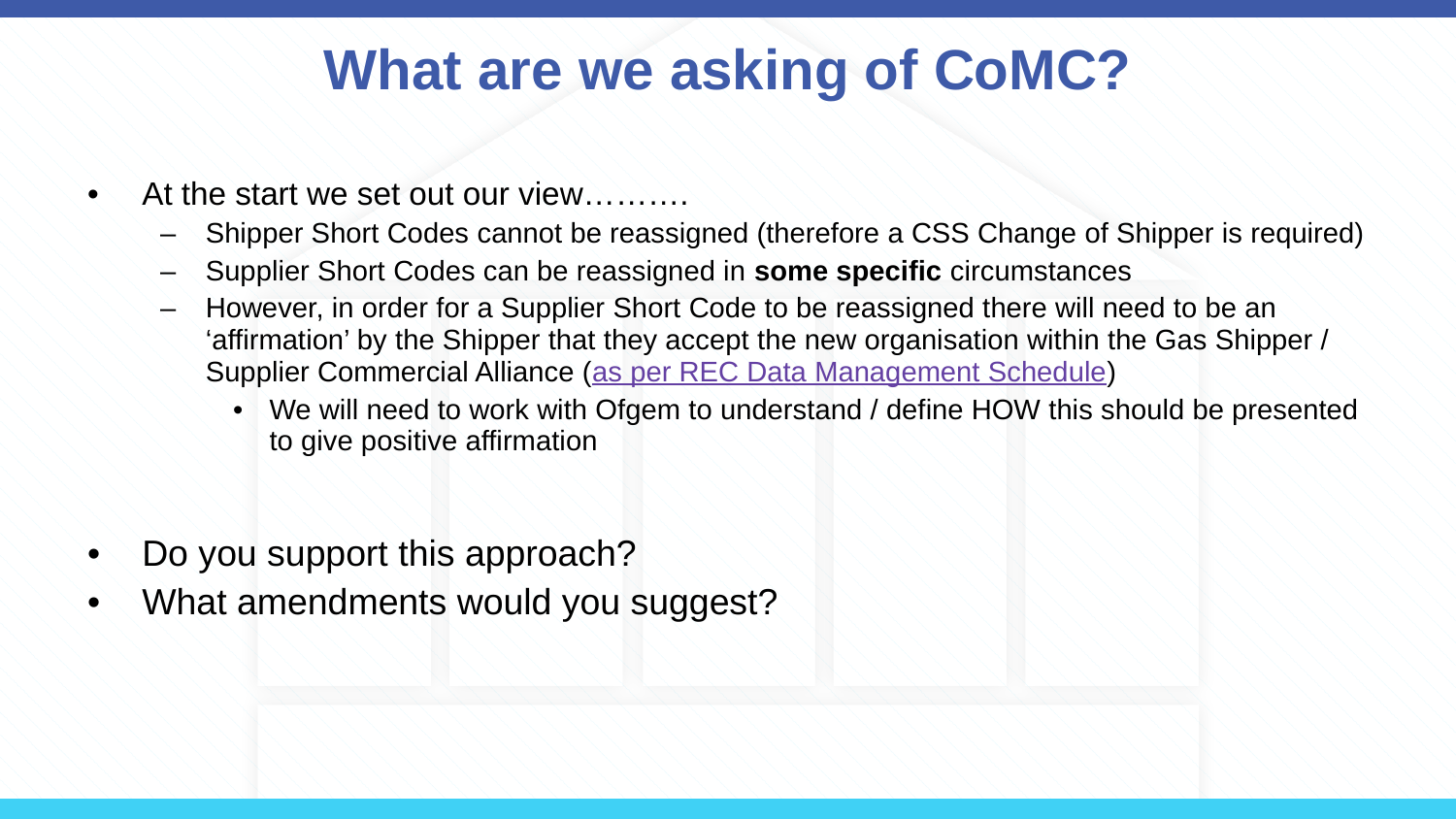

# What are we asking of CoMC?
At the start we set out our view……….
Shipper Short Codes cannot be reassigned (therefore a CSS Change of Shipper is required)
Supplier Short Codes can be reassigned in some specific circumstances
However, in order for a Supplier Short Code to be reassigned there will need to be an ‘affirmation’ by the Shipper that they accept the new organisation within the Gas Shipper / Supplier Commercial Alliance (as per REC Data Management Schedule)
We will need to work with Ofgem to understand / define HOW this should be presented to give positive affirmation

Do you support this approach?
What amendments would you suggest?